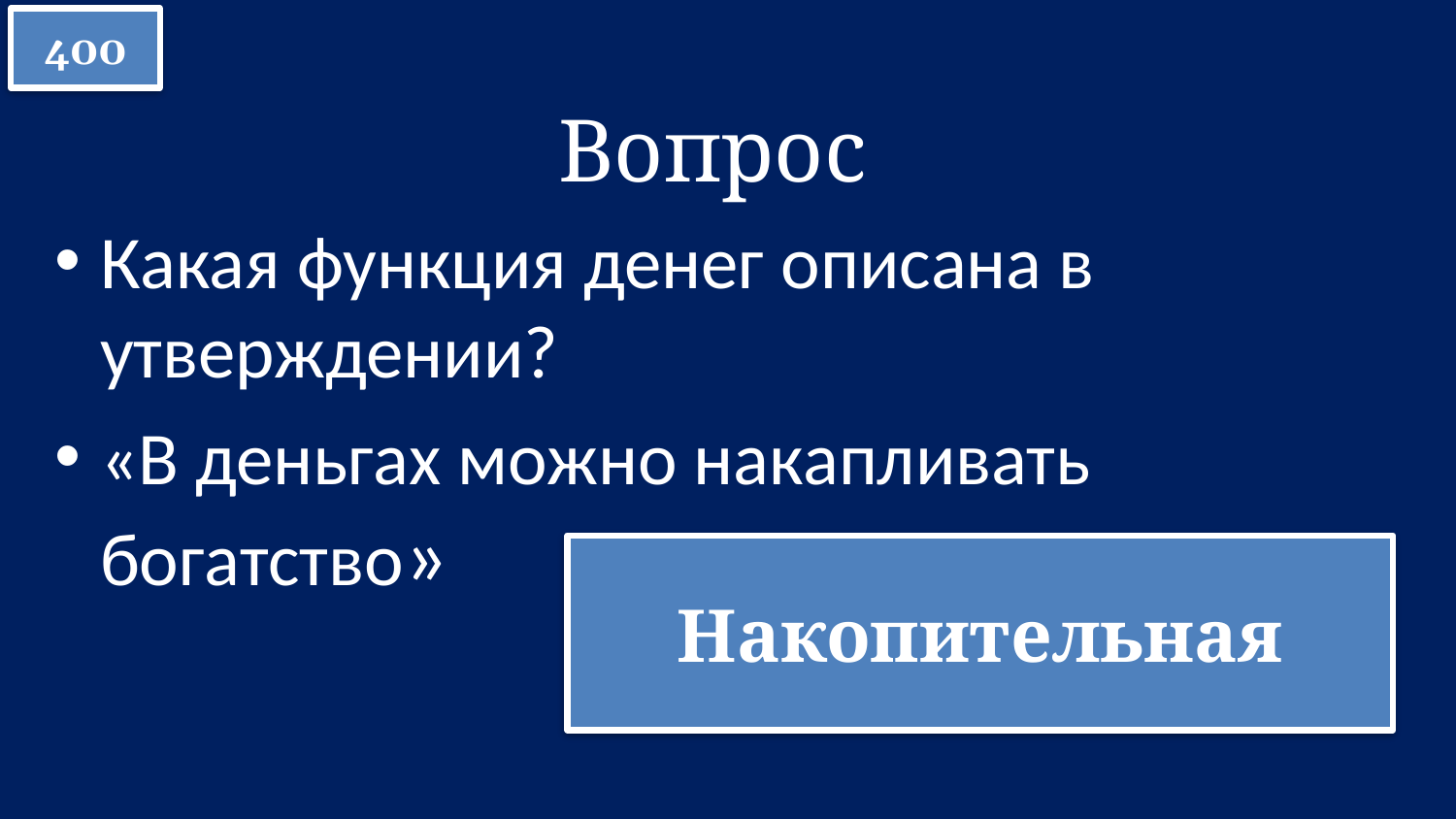

400
Вопрос
Какая функция денег описана в утверждении?
«В деньгах можно накапливать богатство»

Накопительная